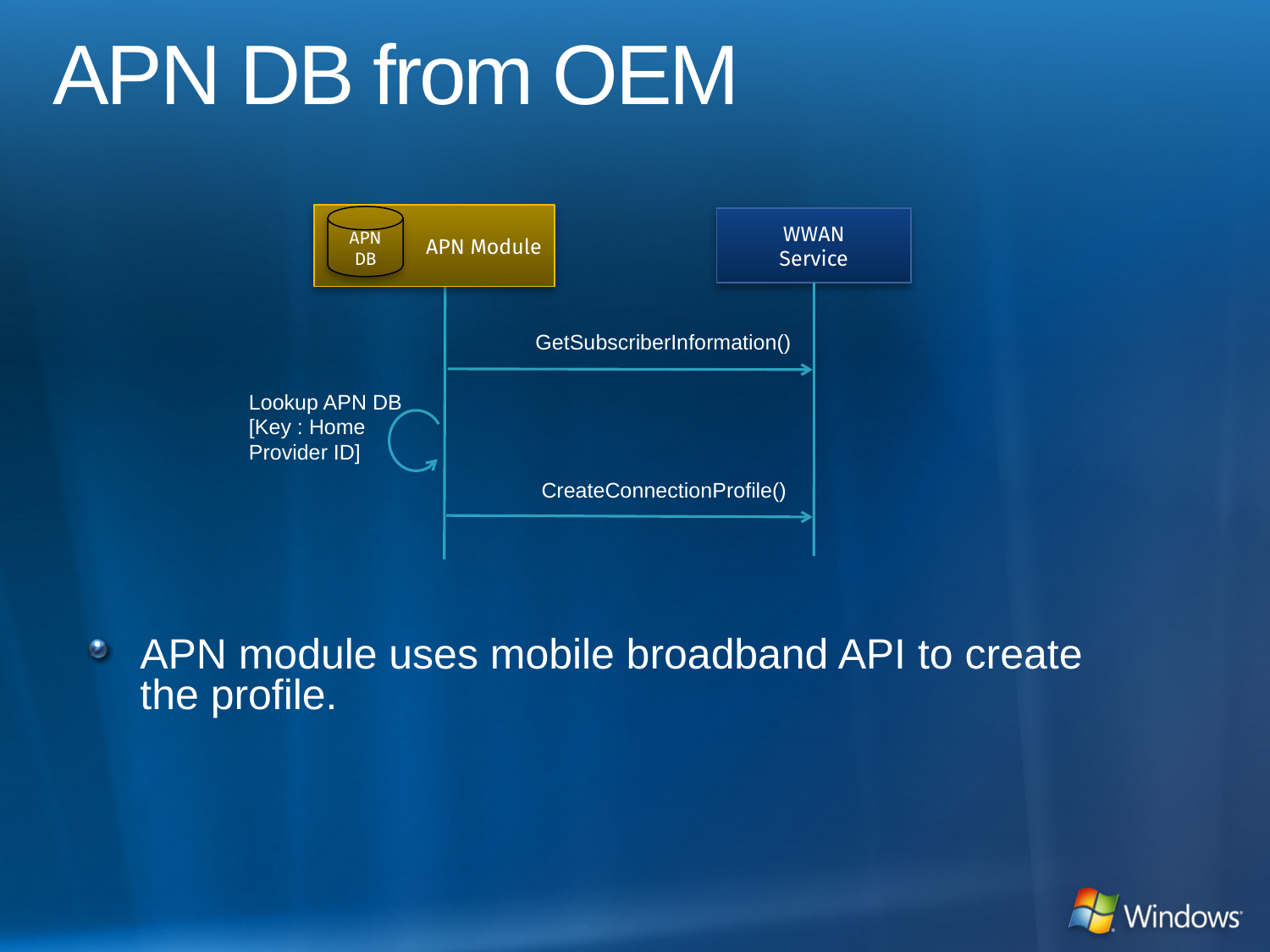

# APN DB from OEM
APN Module
APN
DB
WWAN
Service
GetSubscriberInformation()
Lookup APN DB
[Key : Home Provider ID]

CreateConnectionProfile()
APN module uses mobile broadband API to create the profile.